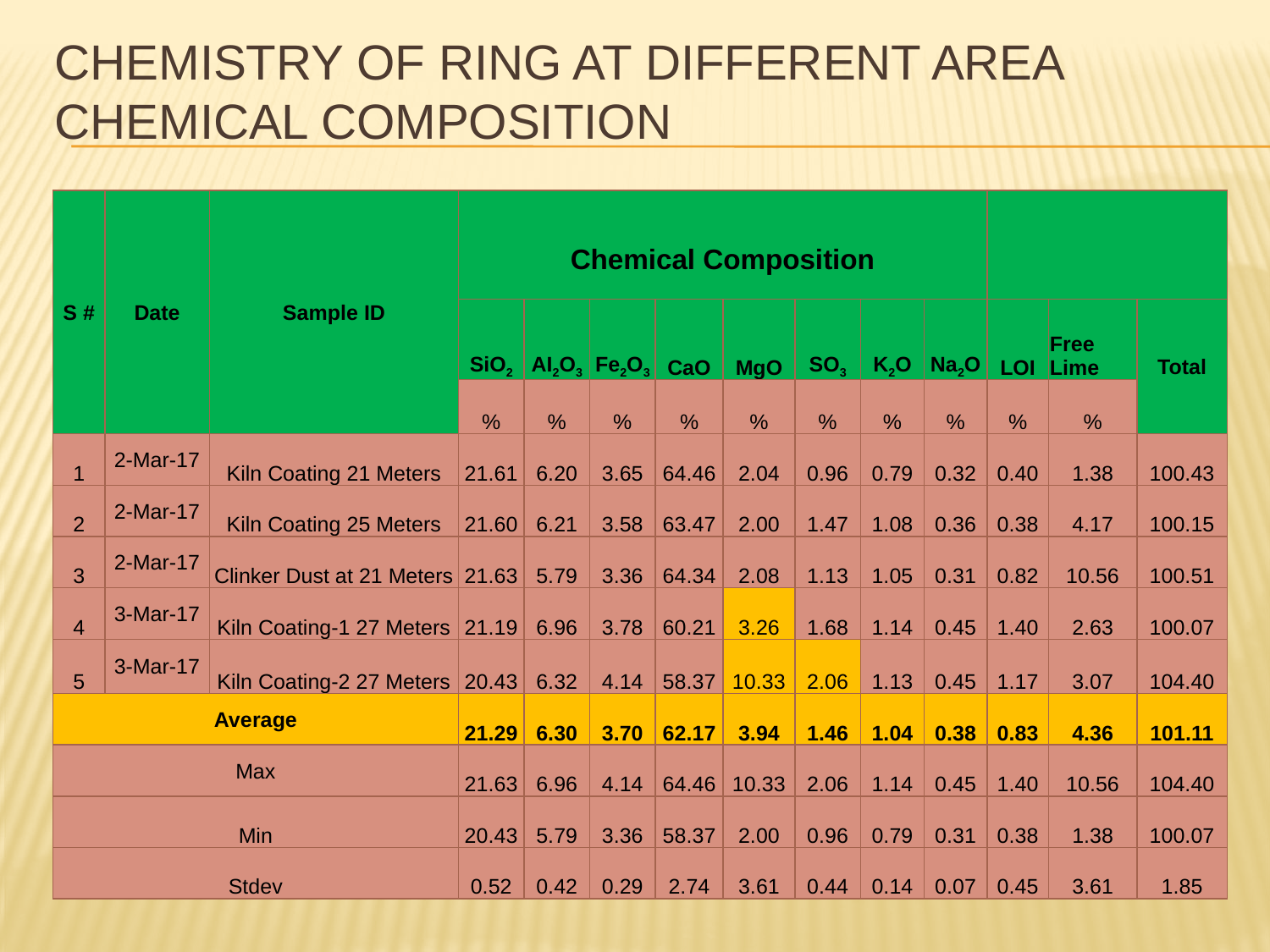

# Chemistry of Ring at different area chemical composition
| S # | Date | Sample ID | Chemical Composition |  |  |  |  |  |  |  |  |  |  |
| --- | --- | --- | --- | --- | --- | --- | --- | --- | --- | --- | --- | --- | --- |
|  |  |  | SiO2 | AI2O3 | Fe2O3 | CaO | MgO | SO3 | K2O | Na2O | LOI | Free Lime | Total |
|  |  |  | % | % | % | % | % | % | % | % | % | % |  |
| 1 | 2-Mar-17 | Kiln Coating 21 Meters | 21.61 | 6.20 | 3.65 | 64.46 | 2.04 | 0.96 | 0.79 | 0.32 | 0.40 | 1.38 | 100.43 |
| 2 | 2-Mar-17 | Kiln Coating 25 Meters | 21.60 | 6.21 | 3.58 | 63.47 | 2.00 | 1.47 | 1.08 | 0.36 | 0.38 | 4.17 | 100.15 |
| 3 | 2-Mar-17 | Clinker Dust at 21 Meters | 21.63 | 5.79 | 3.36 | 64.34 | 2.08 | 1.13 | 1.05 | 0.31 | 0.82 | 10.56 | 100.51 |
| 4 | 3-Mar-17 | Kiln Coating-1 27 Meters | 21.19 | 6.96 | 3.78 | 60.21 | 3.26 | 1.68 | 1.14 | 0.45 | 1.40 | 2.63 | 100.07 |
| 5 | 3-Mar-17 | Kiln Coating-2 27 Meters | 20.43 | 6.32 | 4.14 | 58.37 | 10.33 | 2.06 | 1.13 | 0.45 | 1.17 | 3.07 | 104.40 |
| Average |  |  | 21.29 | 6.30 | 3.70 | 62.17 | 3.94 | 1.46 | 1.04 | 0.38 | 0.83 | 4.36 | 101.11 |
| Max |  |  | 21.63 | 6.96 | 4.14 | 64.46 | 10.33 | 2.06 | 1.14 | 0.45 | 1.40 | 10.56 | 104.40 |
| Min |  |  | 20.43 | 5.79 | 3.36 | 58.37 | 2.00 | 0.96 | 0.79 | 0.31 | 0.38 | 1.38 | 100.07 |
| Stdev |  |  | 0.52 | 0.42 | 0.29 | 2.74 | 3.61 | 0.44 | 0.14 | 0.07 | 0.45 | 3.61 | 1.85 |